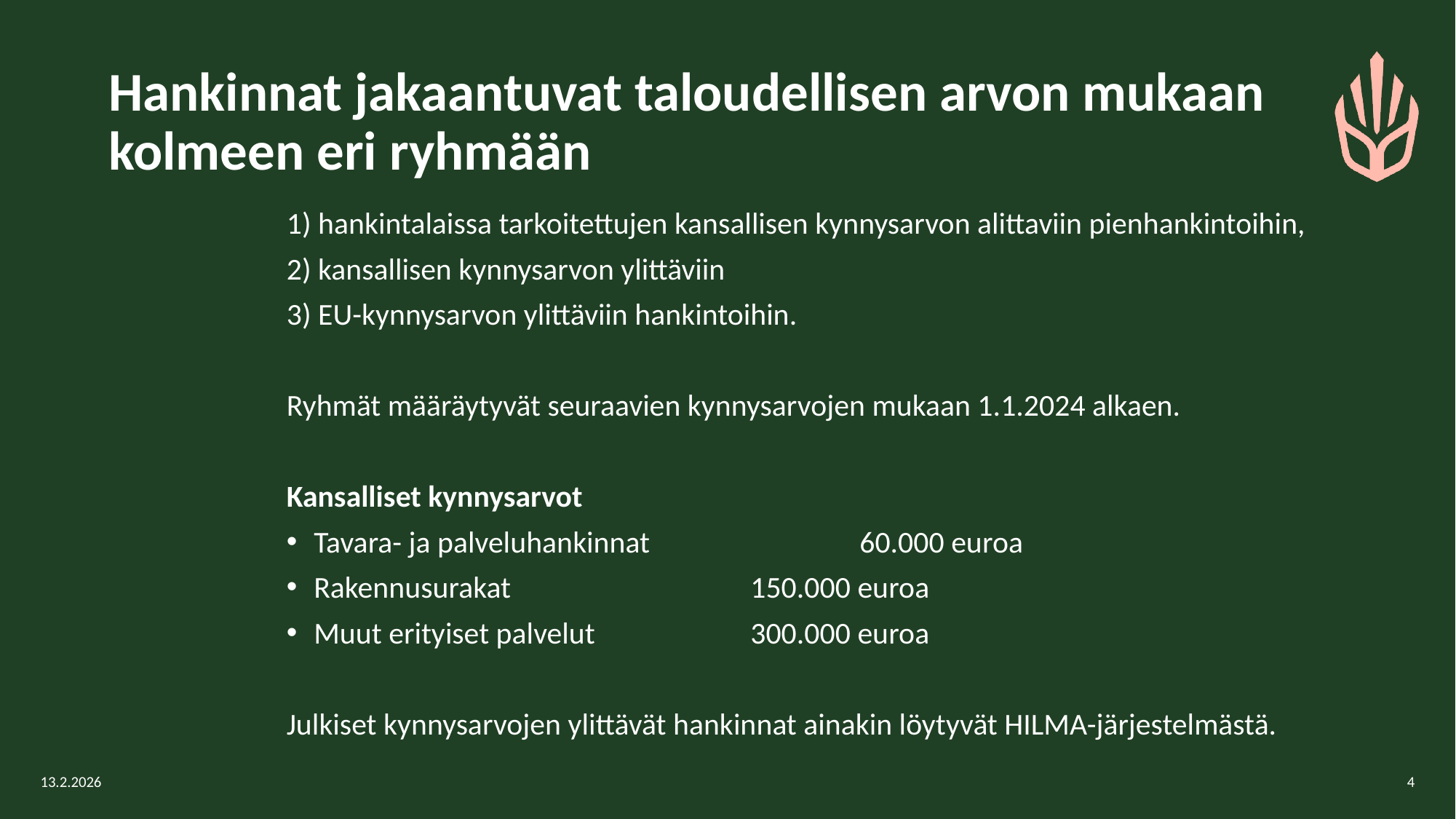

# Hankinnat jakaantuvat taloudellisen arvon mukaan kolmeen eri ryhmään

1) hankintalaissa tarkoitettujen kansallisen kynnysarvon alittaviin pienhankintoihin,
2) kansallisen kynnysarvon ylittäviin
3) EU-kynnysarvon ylittäviin hankintoihin.

Ryhmät määräytyvät seuraavien kynnysarvojen mukaan 1.1.2024 alkaen.

Kansalliset kynnysarvot
Tavara- ja palveluhankinnat 		60.000 euroa
Rakennusurakat 			150.000 euroa
Muut erityiset palvelut 		300.000 euroa

Julkiset kynnysarvojen ylittävät hankinnat ainakin löytyvät HILMA-järjestelmästä.

13.2.2026
4